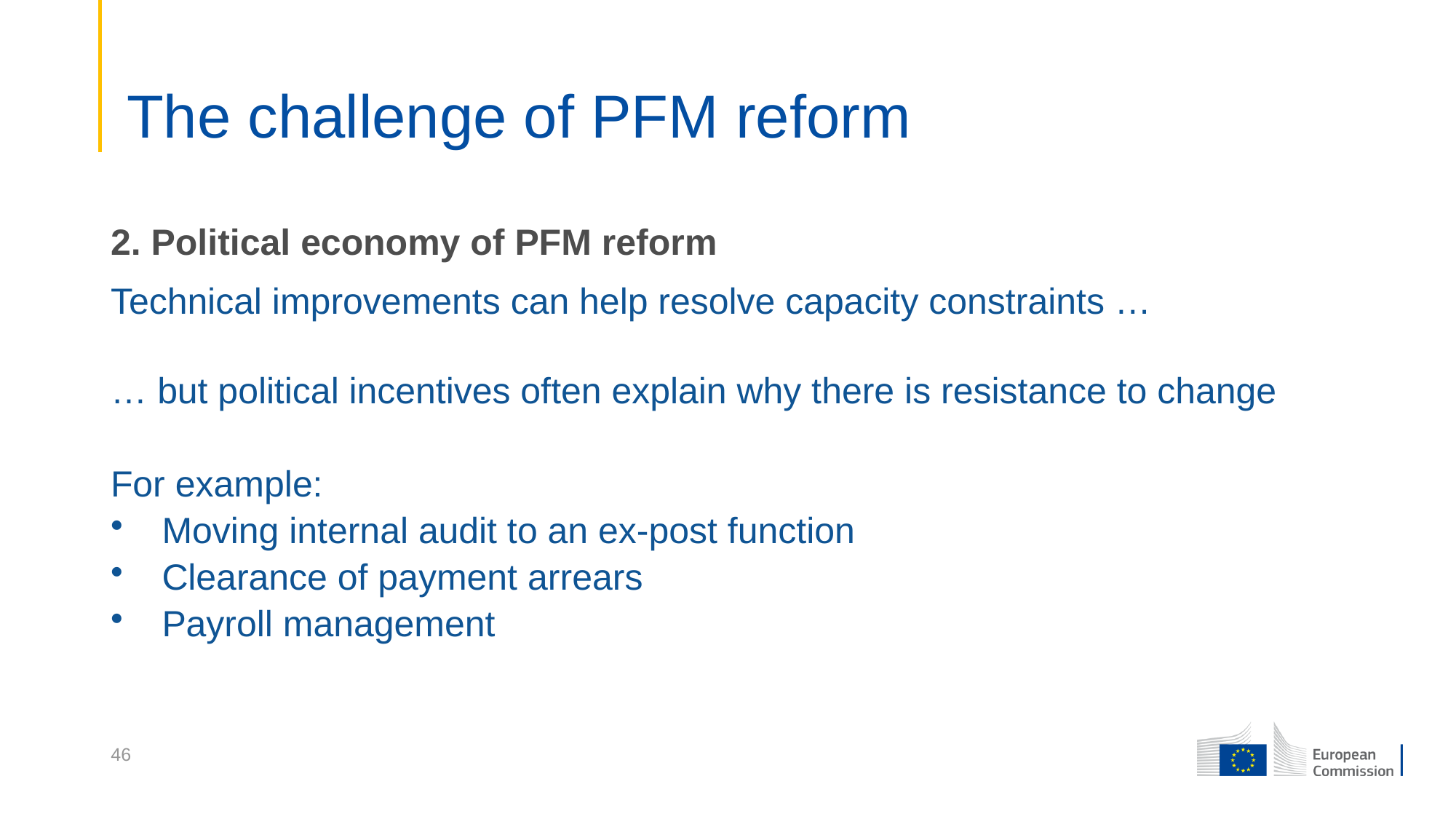

# The challenge of PFM reform
2. Political economy of PFM reform
Technical improvements can help resolve capacity constraints …
… but political incentives often explain why there is resistance to change

For example:
 Moving internal audit to an ex-post function
 Clearance of payment arrears
 Payroll management

46